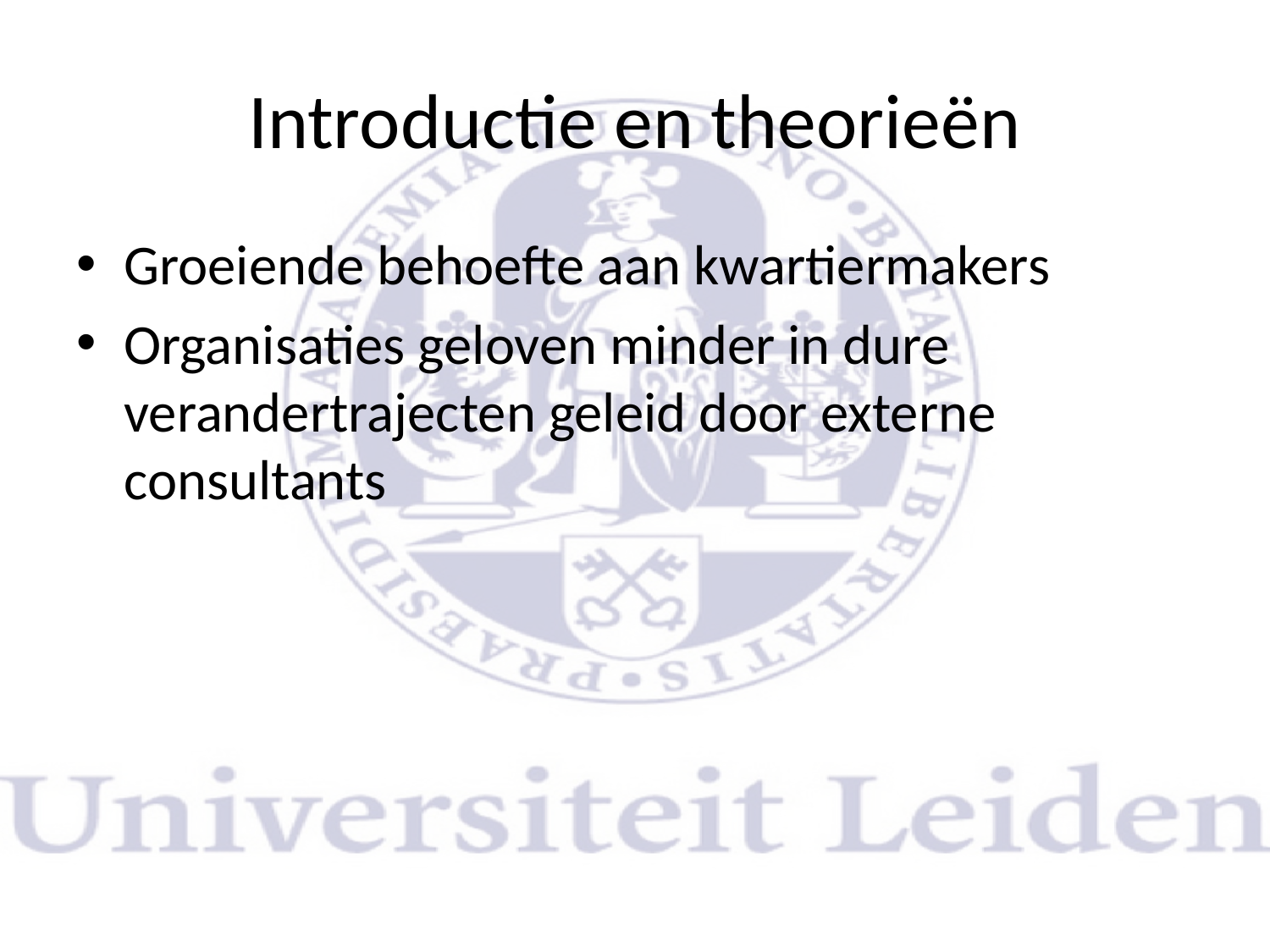

# Introductie en theorieën
Groeiende behoefte aan kwartiermakers
Organisaties geloven minder in dure verandertrajecten geleid door externe consultants